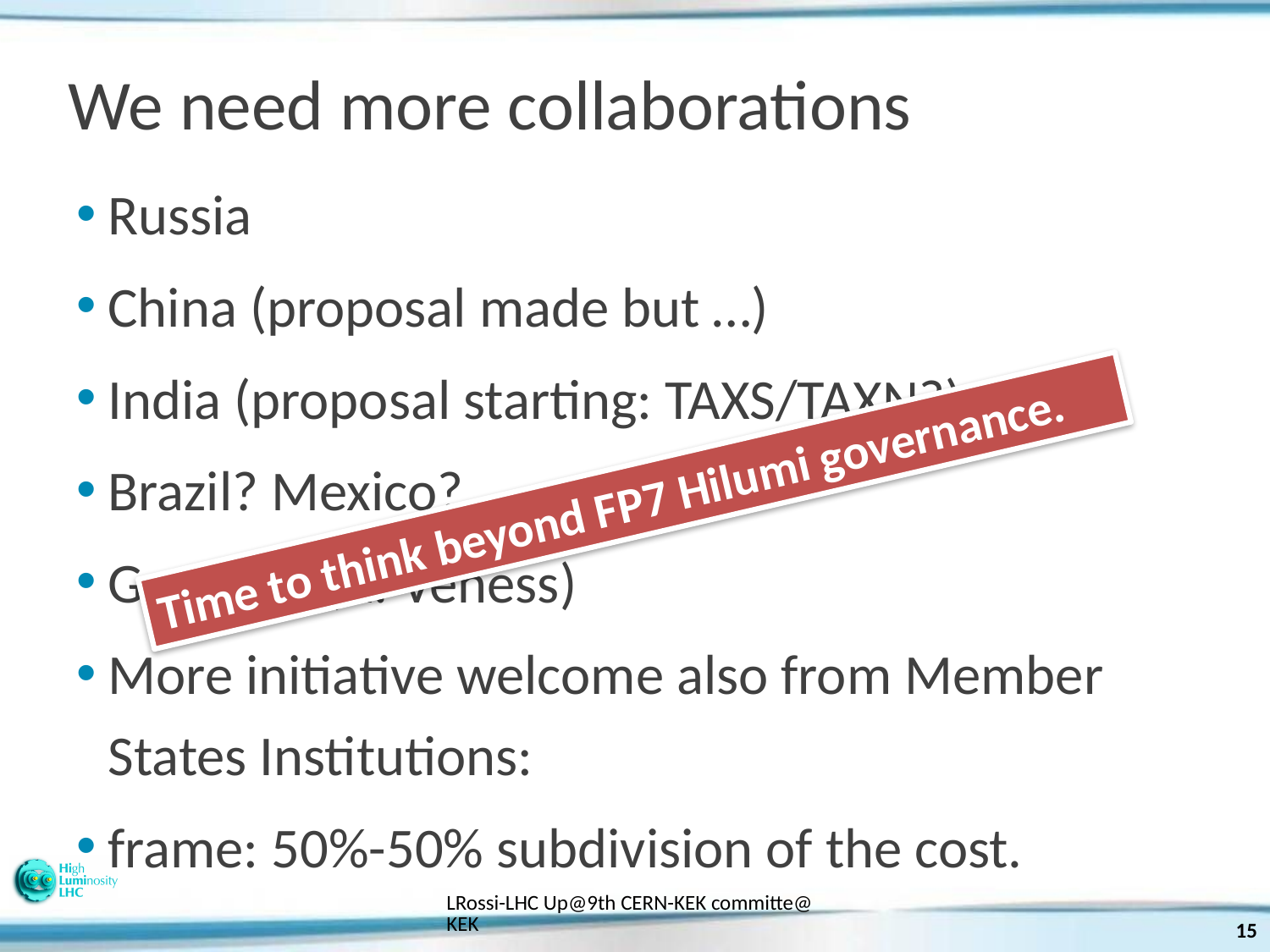

# We need more collaborations
Russia
China (proposal made but …)
India (proposal starting: TAXS/TAXN?)
Brazil? Mexico?
Georgia? (R. Veness)
More initiative welcome also from Member States Institutions:
frame: 50%-50% subdivision of the cost.
Time to think beyond FP7 Hilumi governance.
LRossi-LHC Up@9th CERN-KEK committe@KEK
15